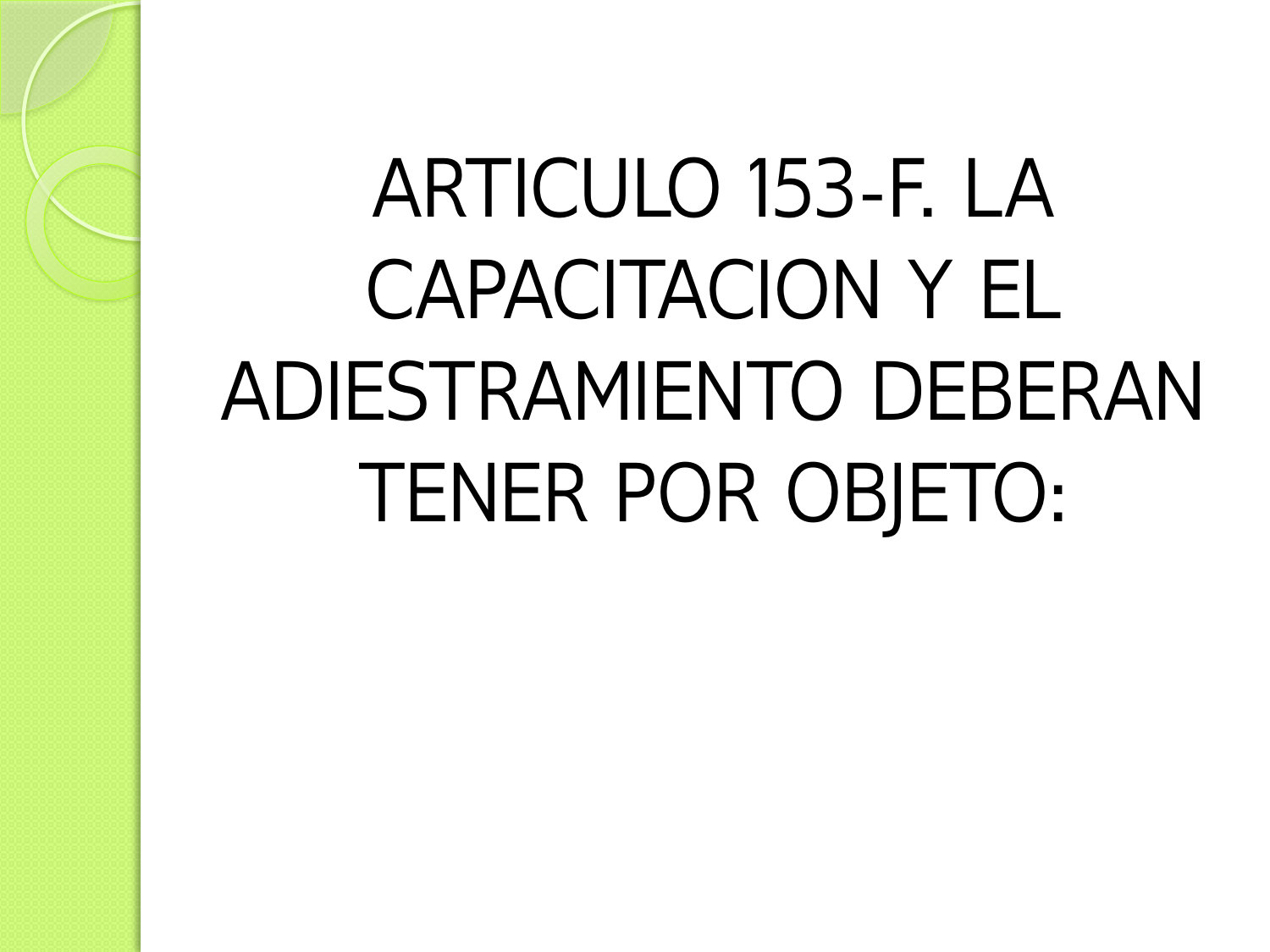

ARTICULO 153-F. LA CAPACITACION Y EL ADIESTRAMIENTO DEBERAN TENER POR OBJETO: